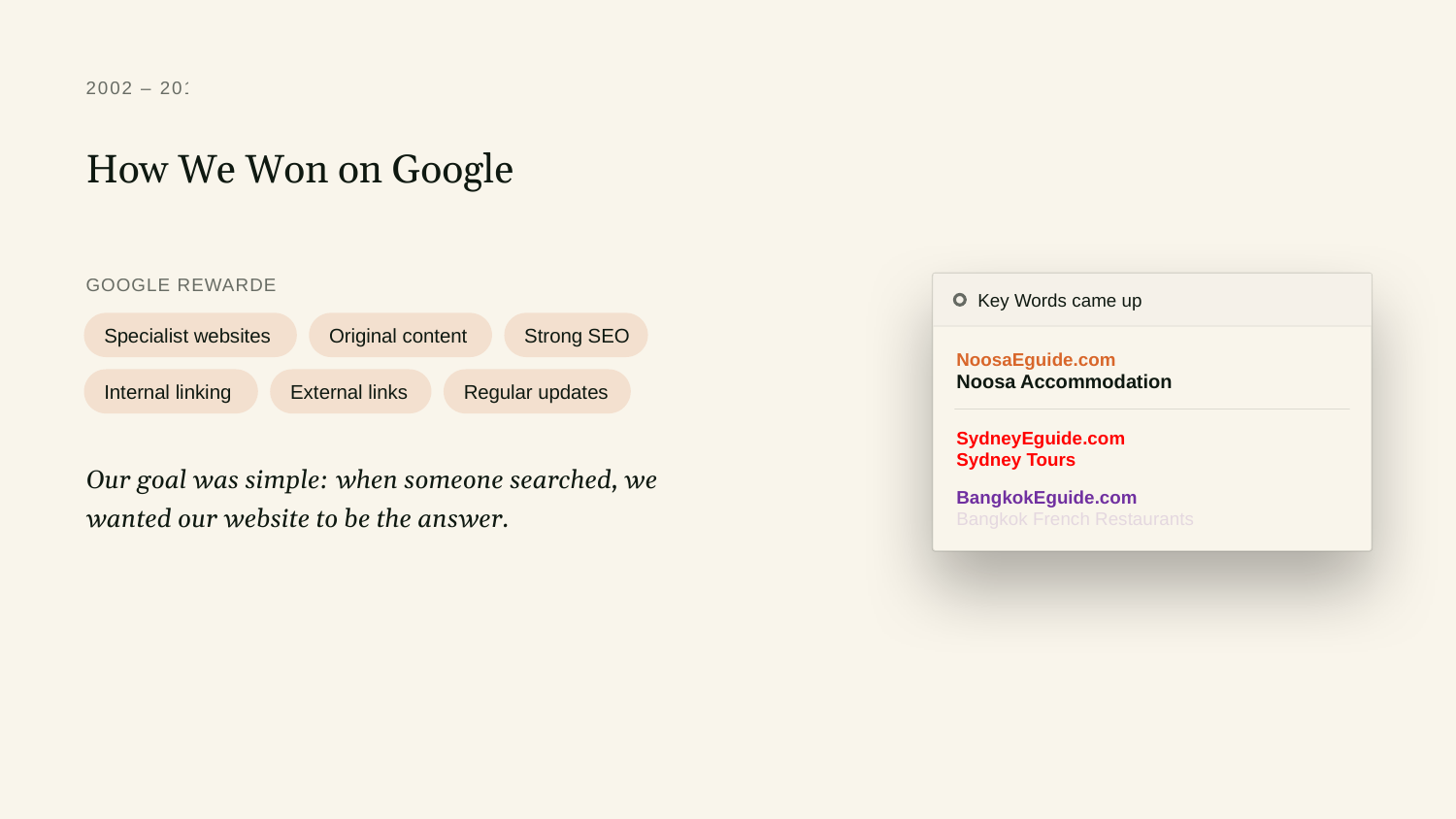

2002 – 2015
How We Won on Google
GOOGLE REWARDED

Key Words came up

Specialist websites
Original content
Strong SEO

NoosaEguide.com

Noosa Accommodation
Internal linking
External links
Regular updates

SydneyEguide.com
Sydney Tours
Our goal was simple: when someone searched, we wanted our website to be the answer.
BangkokEguide.com
Bangkok French Restaurants